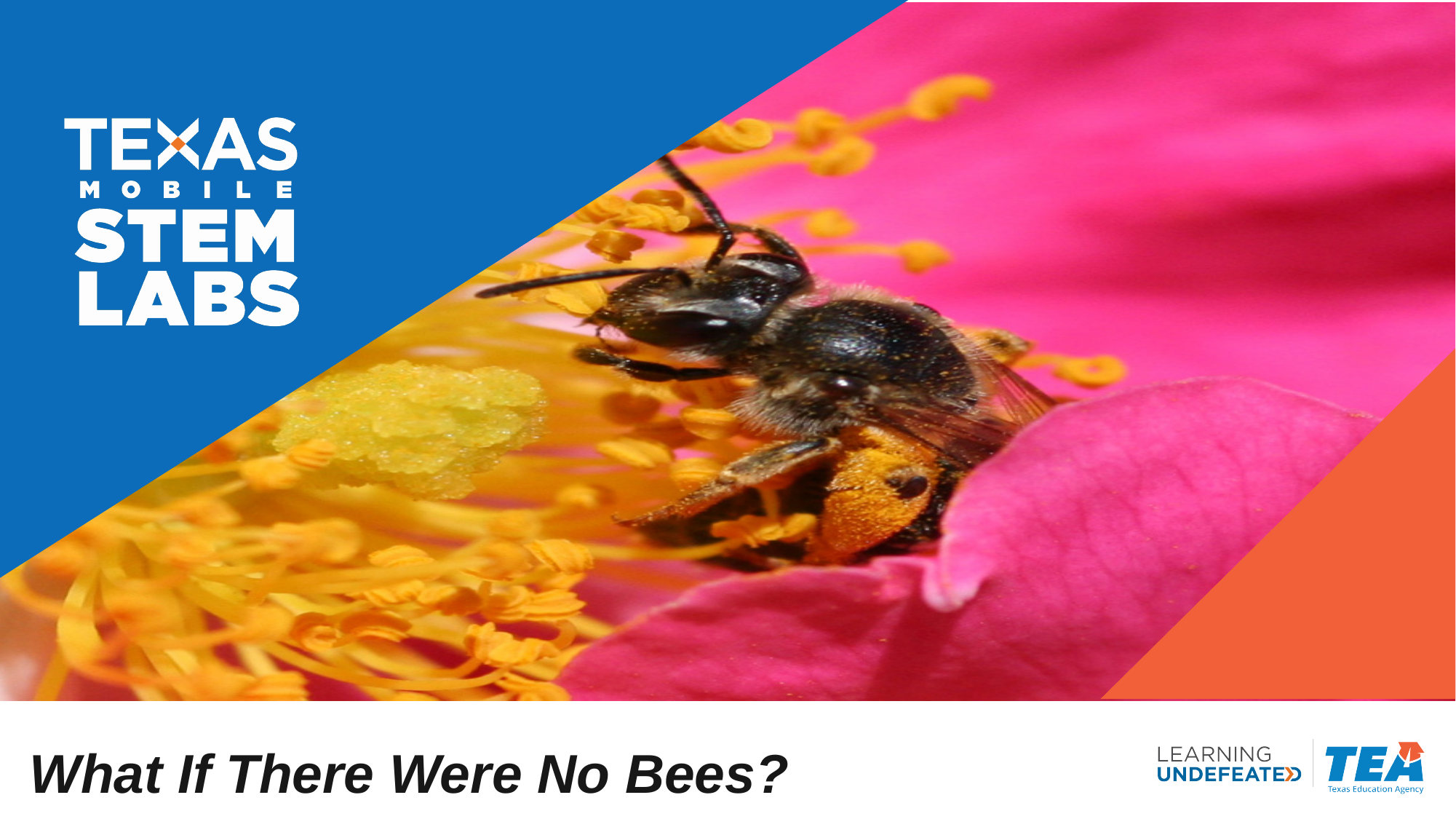

# What If There Were No Bees?